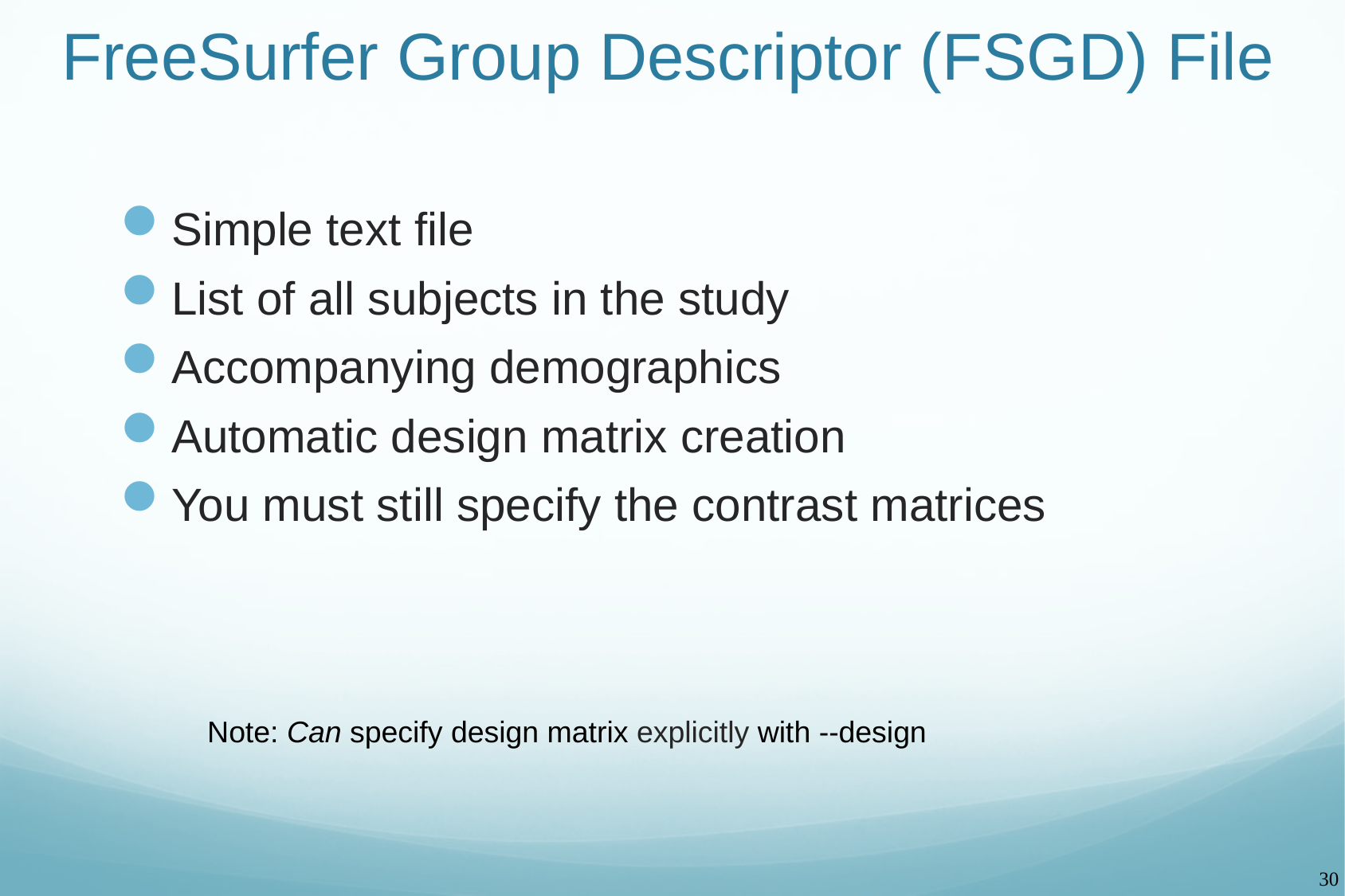

# FreeSurfer Group Descriptor (FSGD) File
Simple text file
List of all subjects in the study
Accompanying demographics
Automatic design matrix creation
You must still specify the contrast matrices
Note: Can specify design matrix explicitly with --design